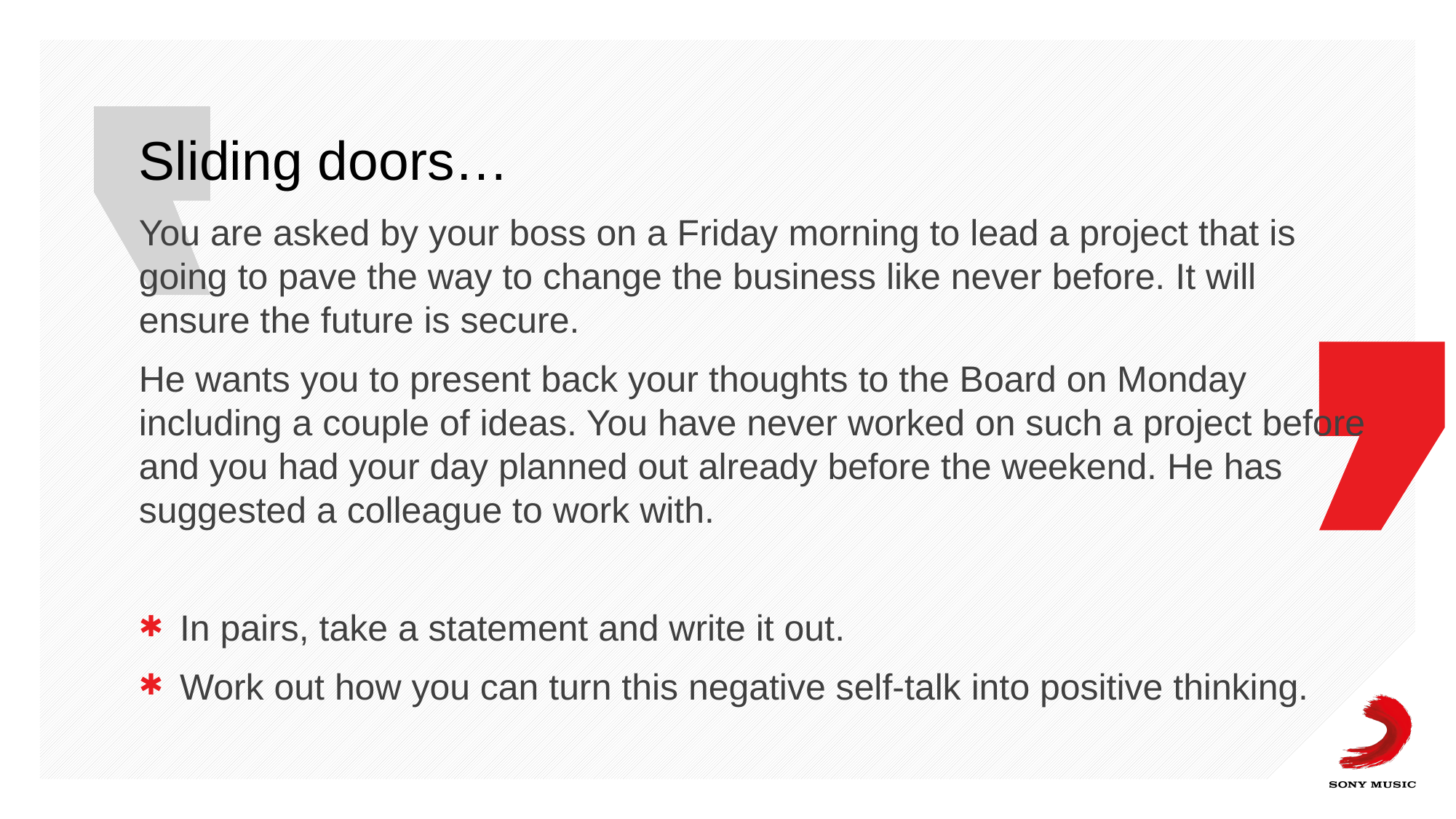

# Sliding doors…
You are asked by your boss on a Friday morning to lead a project that is going to pave the way to change the business like never before. It will ensure the future is secure.
He wants you to present back your thoughts to the Board on Monday including a couple of ideas. You have never worked on such a project before and you had your day planned out already before the weekend. He has suggested a colleague to work with.

In pairs, take a statement and write it out.
Work out how you can turn this negative self-talk into positive thinking.